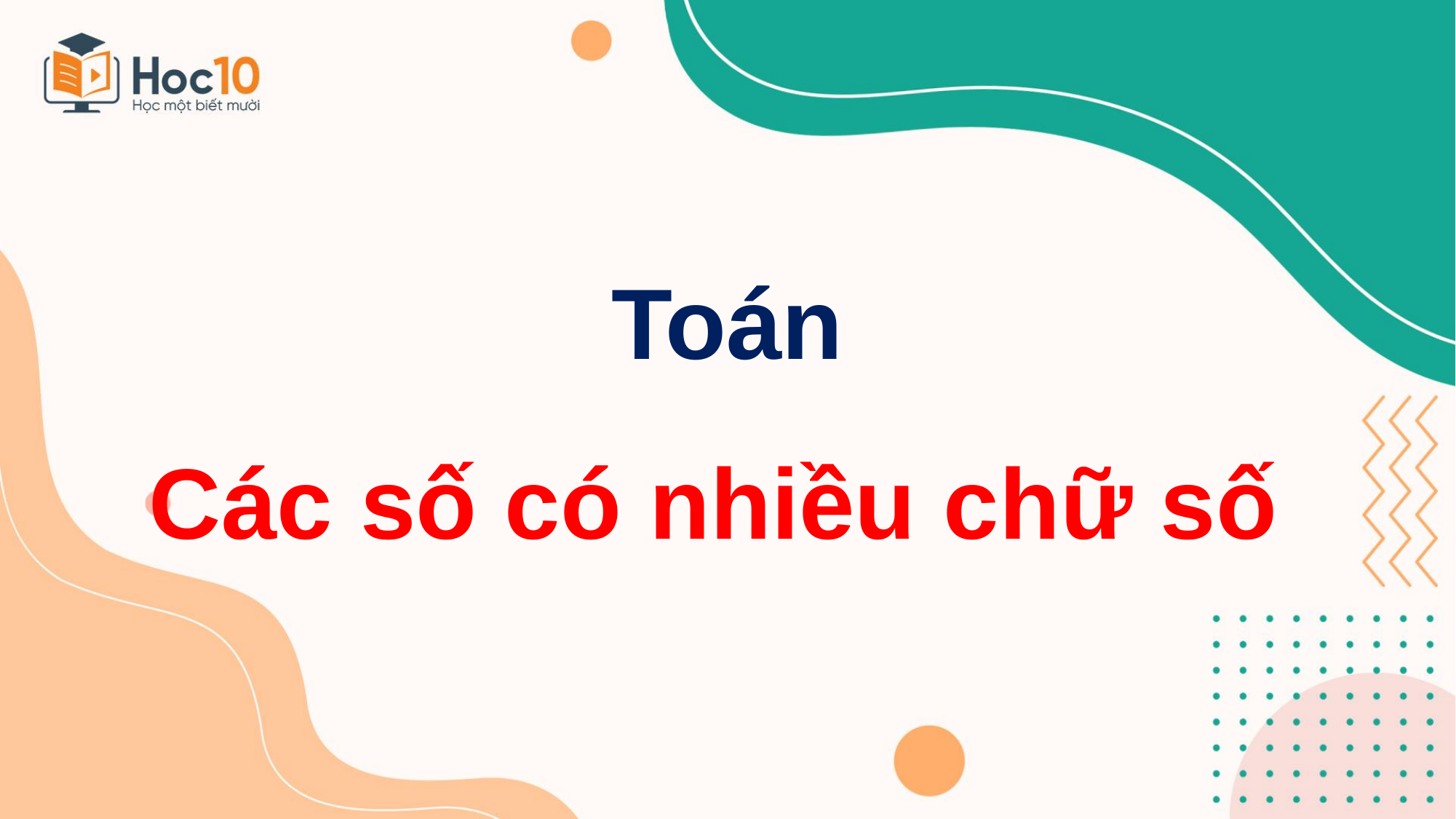

Toán
Các số có nhiều chữ số